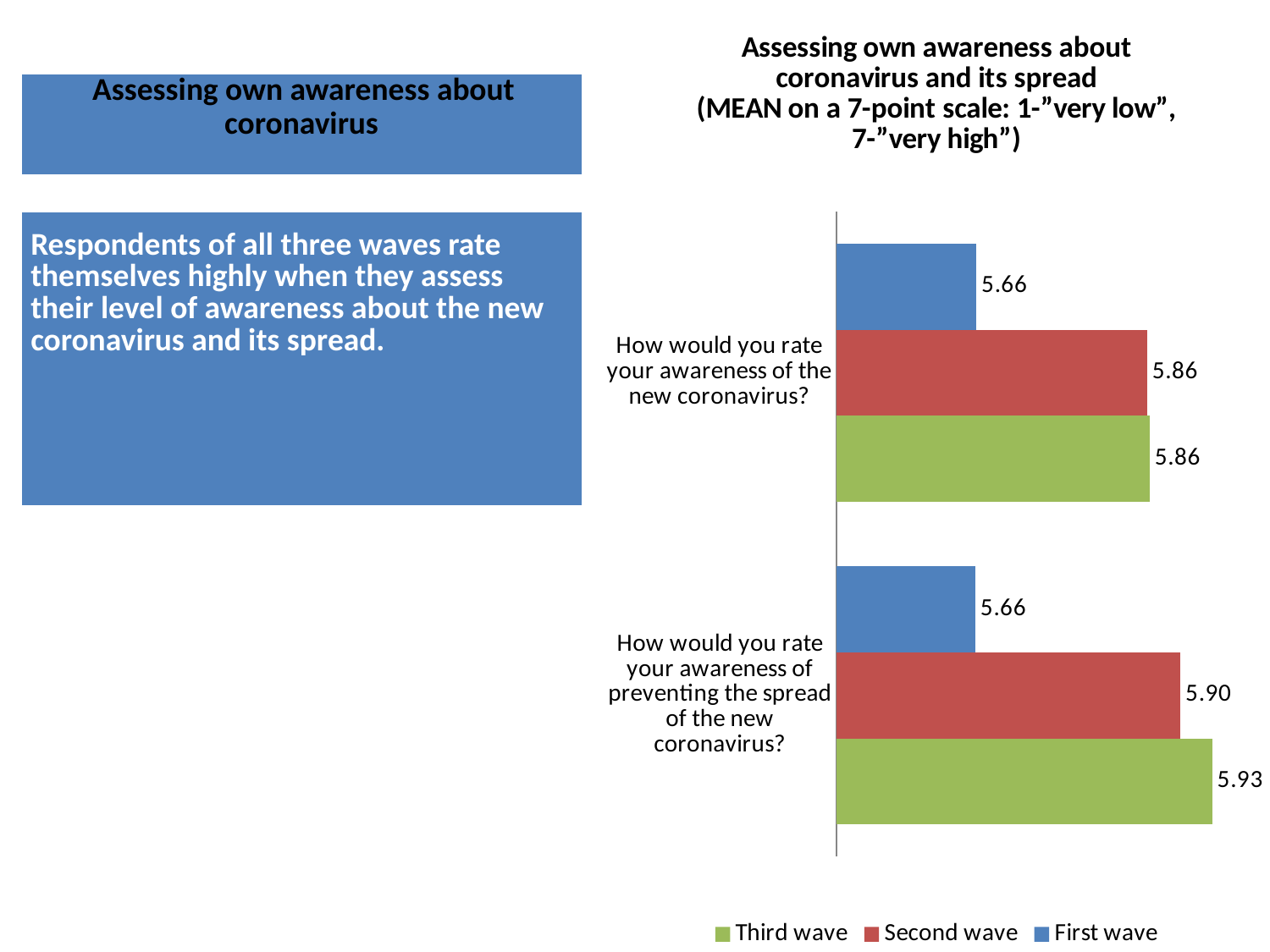

### Chart: Assessing own awareness about coronavirus and its spread
(MEAN on a 7-point scale: 1-”very low”, 7-”very high”)

| Category | First wave | Second wave | Third wave |
|---|---|---|---|
| How would you rate your awareness of the new coronavirus? | 5.661224489795918 | 5.858442871587462 | 5.861167002012072 |
| How would you rate your awareness of preventing the spread of the new coronavirus? | 5.660204081632653 | 5.896938775510204 | 5.933467741935484 |
| Assessing own awareness about coronavirus |
| --- |
| Respondents of all three waves rate themselves highly when they assess their level of awareness about the new coronavirus and its spread. |
| --- |